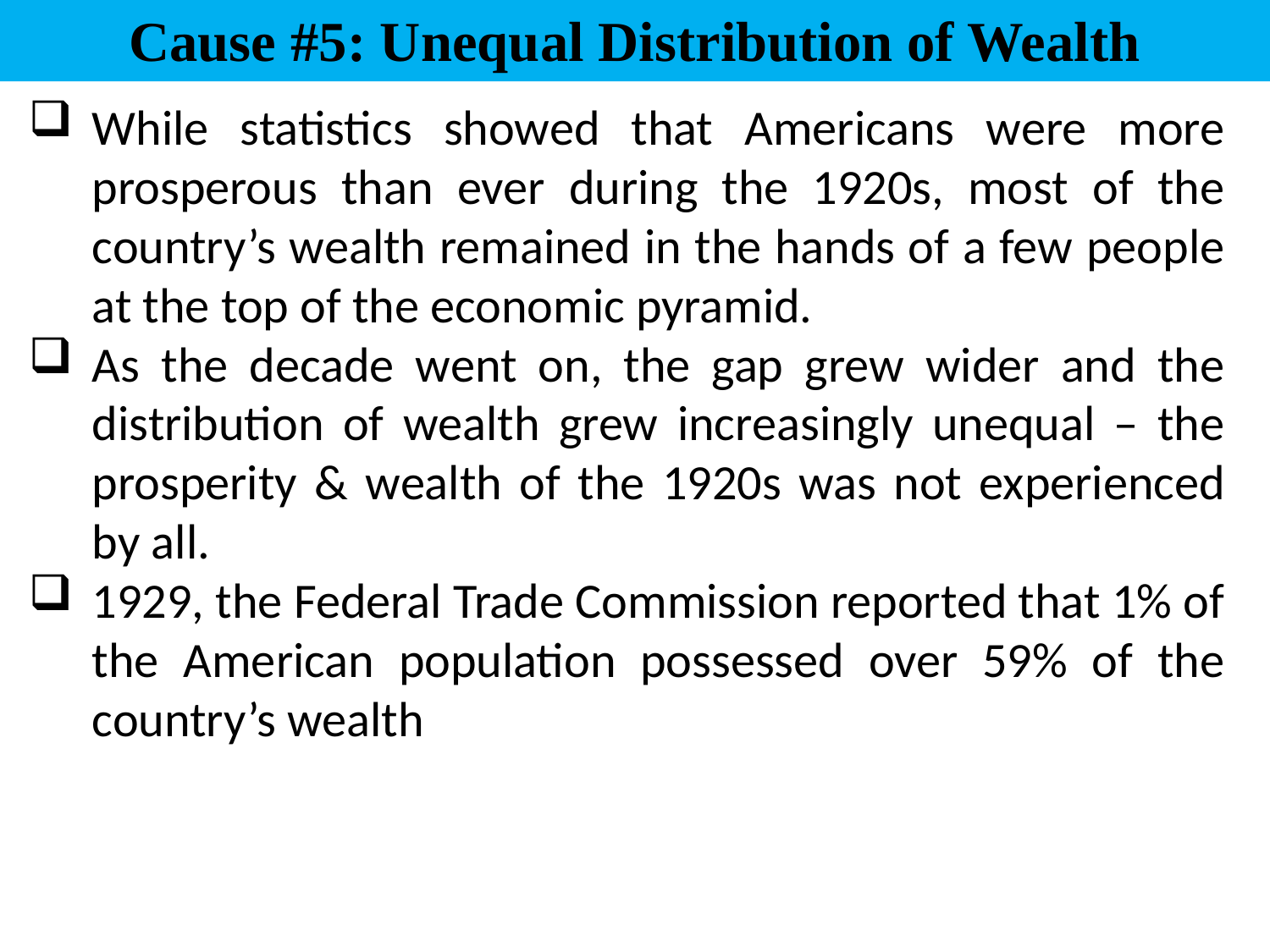

# Cause #5: Unequal Distribution of Wealth
While statistics showed that Americans were more prosperous than ever during the 1920s, most of the country’s wealth remained in the hands of a few people at the top of the economic pyramid.
As the decade went on, the gap grew wider and the distribution of wealth grew increasingly unequal – the prosperity & wealth of the 1920s was not experienced by all.
1929, the Federal Trade Commission reported that 1% of the American population possessed over 59% of the country’s wealth